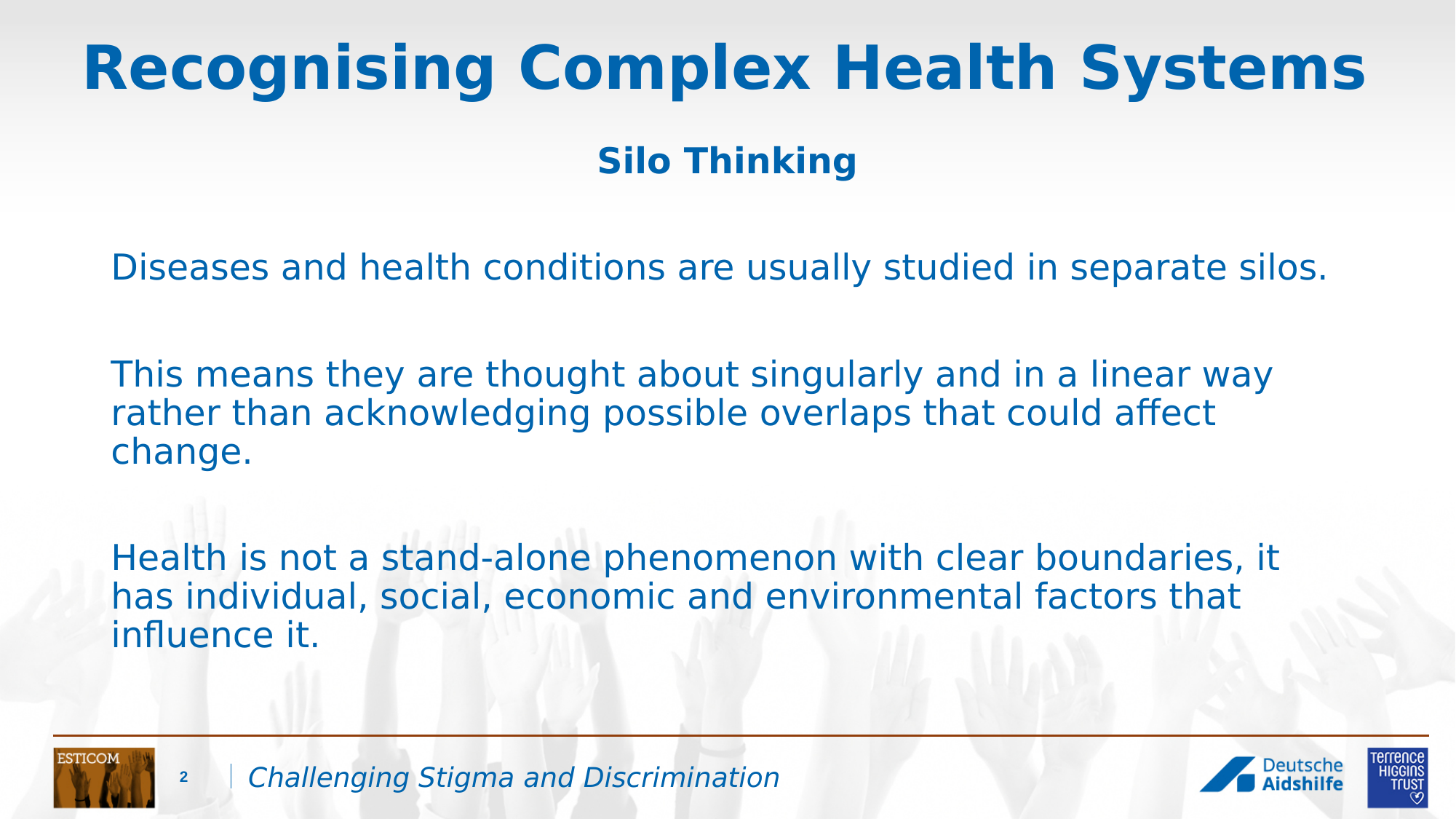

# Recognising Complex Health Systems
Silo Thinking

Diseases and health conditions are usually studied in separate silos.

This means they are thought about singularly and in a linear way rather than acknowledging possible overlaps that could affect change.

Health is not a stand-alone phenomenon with clear boundaries, it has individual, social, economic and environmental factors that influence it.

2
Challenging Stigma and Discrimination